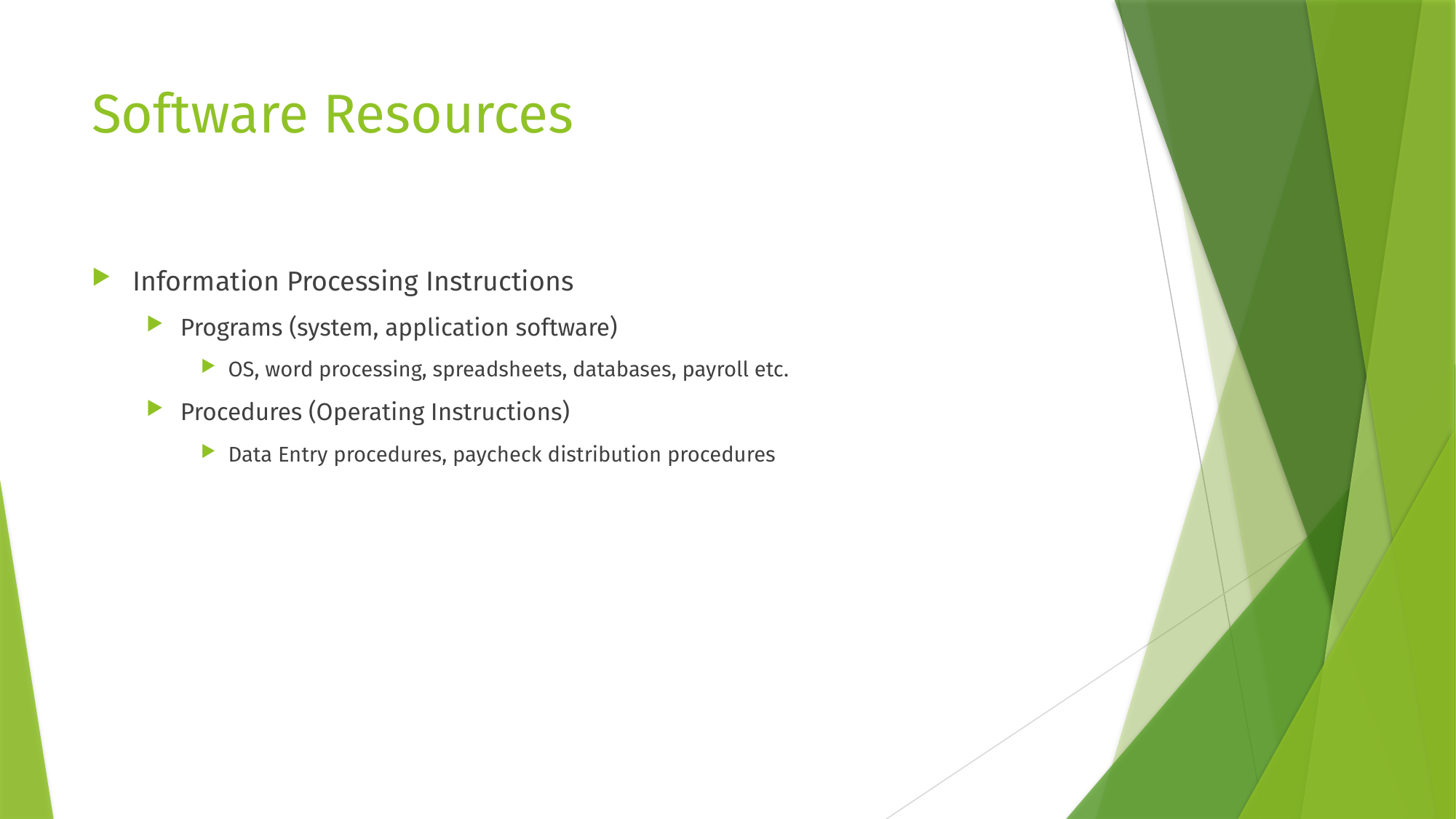

# Software Resources
Information Processing Instructions
Programs (system, application software)
OS, word processing, spreadsheets, databases, payroll etc.
Procedures (Operating Instructions)
Data Entry procedures, paycheck distribution procedures